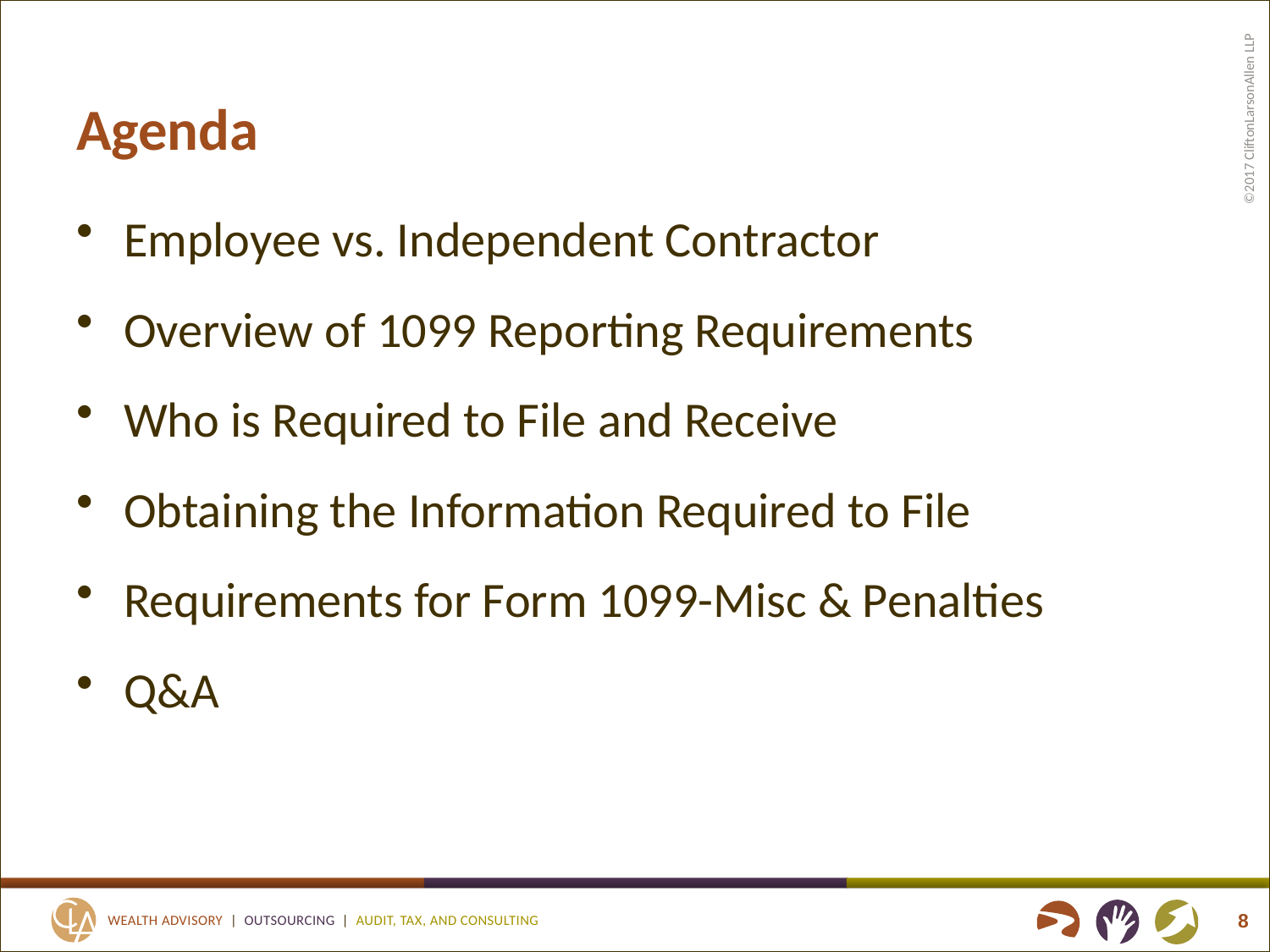

# Agenda
Employee vs. Independent Contractor
Overview of 1099 Reporting Requirements
Who is Required to File and Receive
Obtaining the Information Required to File
Requirements for Form 1099-Misc & Penalties
Q&A
8